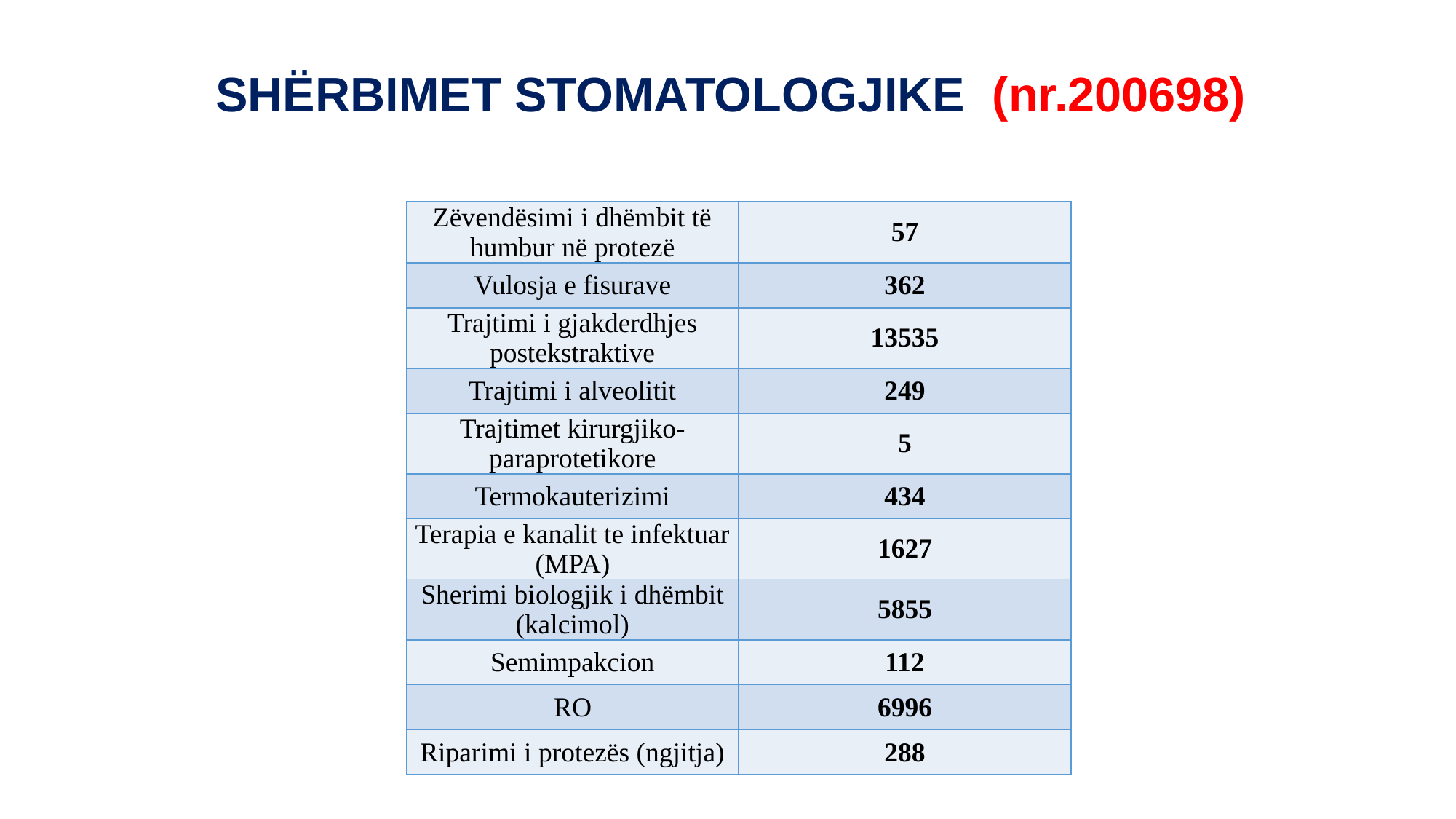

# SHËRBIMET STOMATOLOGJIKE  (nr.200698)
| Zëvendësimi i dhëmbit të humbur në protezë | 57 |
| --- | --- |
| Vulosja e fisurave | 362 |
| Trajtimi i gjakderdhjes postekstraktive | 13535 |
| Trajtimi i alveolitit | 249 |
| Trajtimet kirurgjiko-paraprotetikore | 5 |
| Termokauterizimi | 434 |
| Terapia e kanalit te infektuar (MPA) | 1627 |
| Sherimi biologjik i dhëmbit (kalcimol) | 5855 |
| Semimpakcion | 112 |
| RO | 6996 |
| Riparimi i protezës (ngjitja) | 288 |